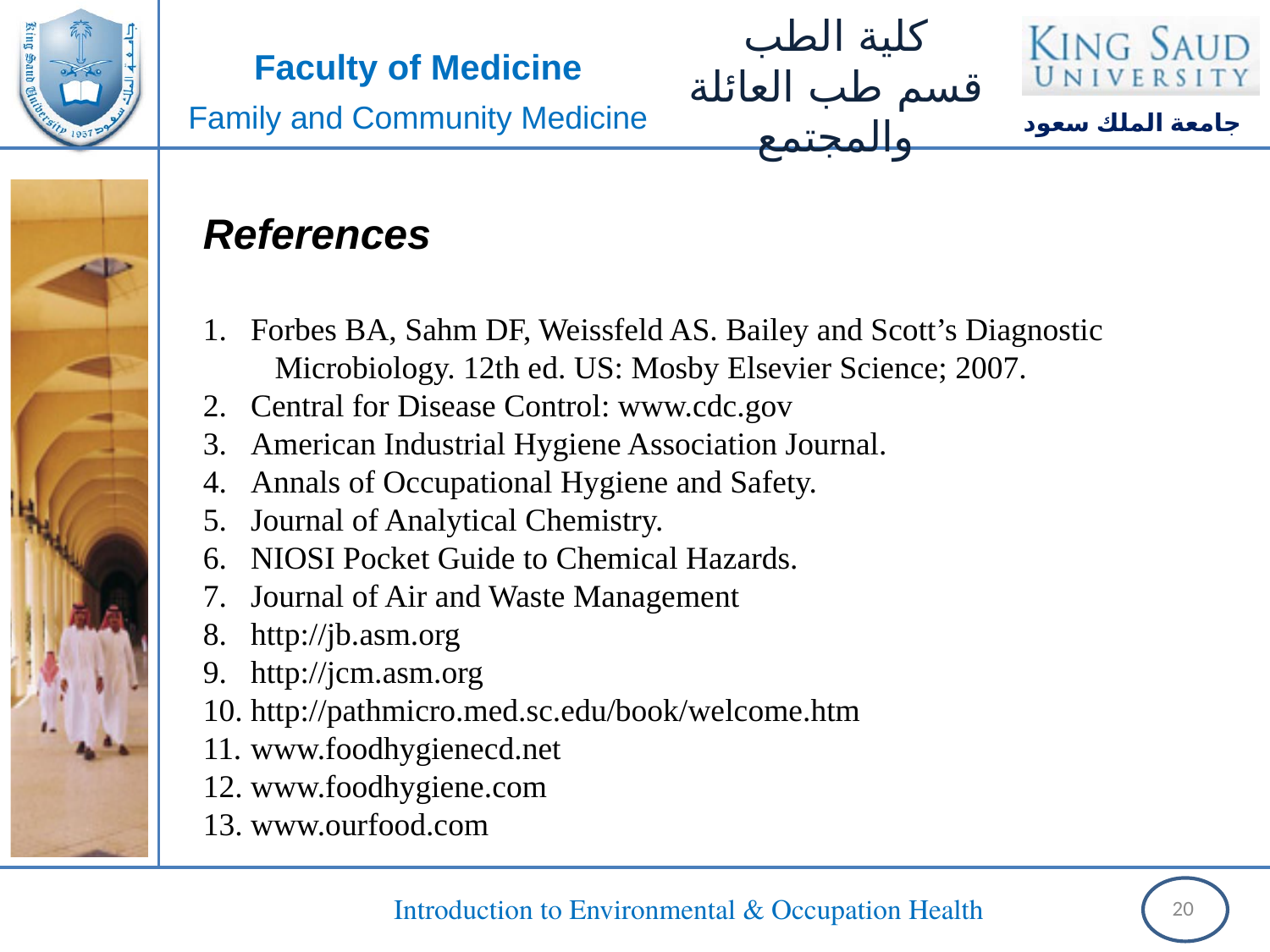

References

Forbes BA, Sahm DF, Weissfeld AS. Bailey and Scott’s Diagnostic               Microbiology. 12th ed. US: Mosby Elsevier Science; 2007.
Central for Disease Control: www.cdc.gov
American Industrial Hygiene Association Journal.
Annals of Occupational Hygiene and Safety.
Journal of Analytical Chemistry.
NIOSI Pocket Guide to Chemical Hazards.
Journal of Air and Waste Management
http://jb.asm.org
http://jcm.asm.org
http://pathmicro.med.sc.edu/book/welcome.htm
www.foodhygienecd.net
www.foodhygiene.com
www.ourfood.com

20